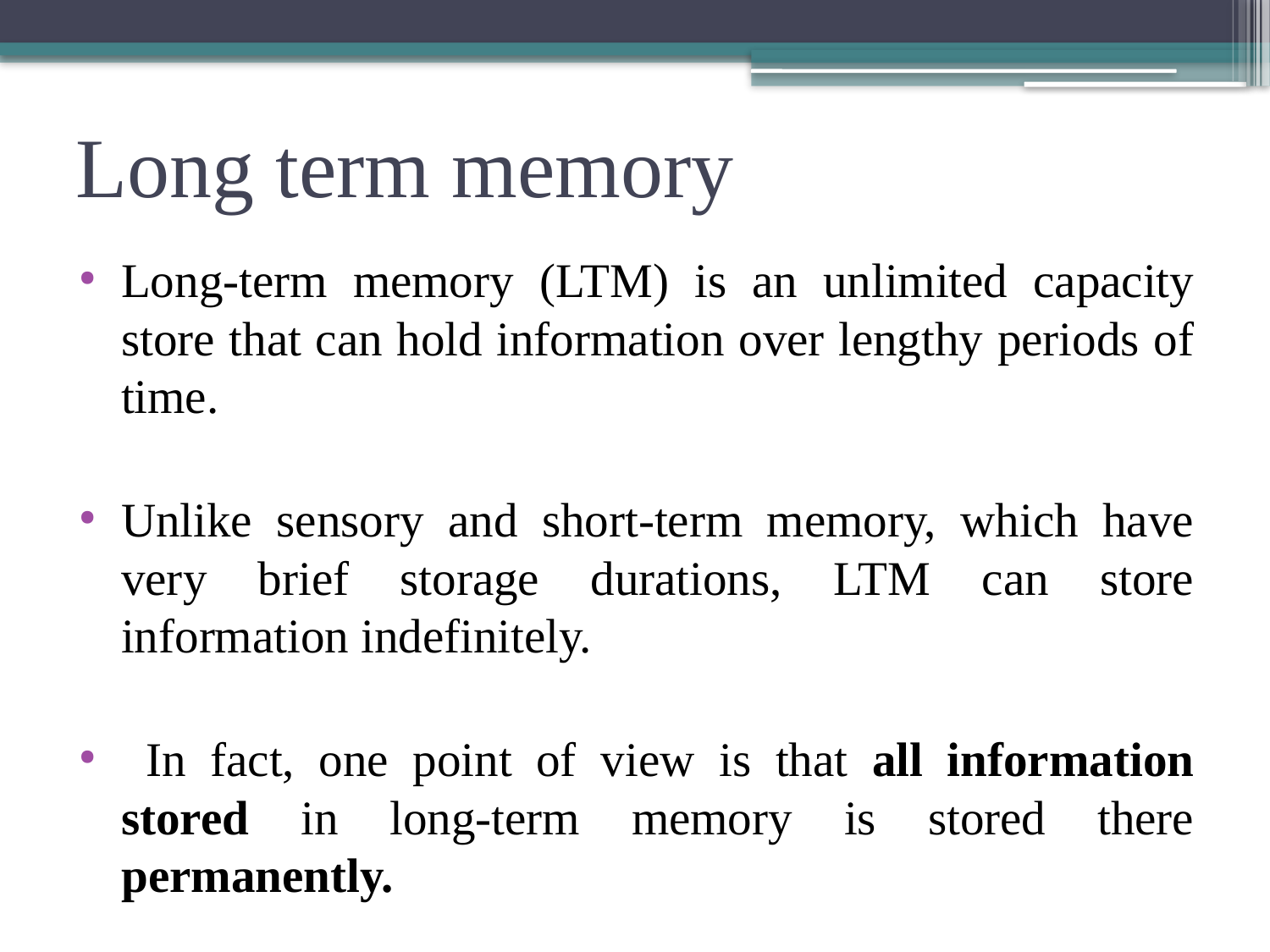

# Long term memory
Long-term memory (LTM) is an unlimited capacity store that can hold information over lengthy periods of time.

Unlike sensory and short-term memory, which have very brief storage durations, LTM can store information indefinitely.

 In fact, one point of view is that all information stored in long-term memory is stored there permanently.